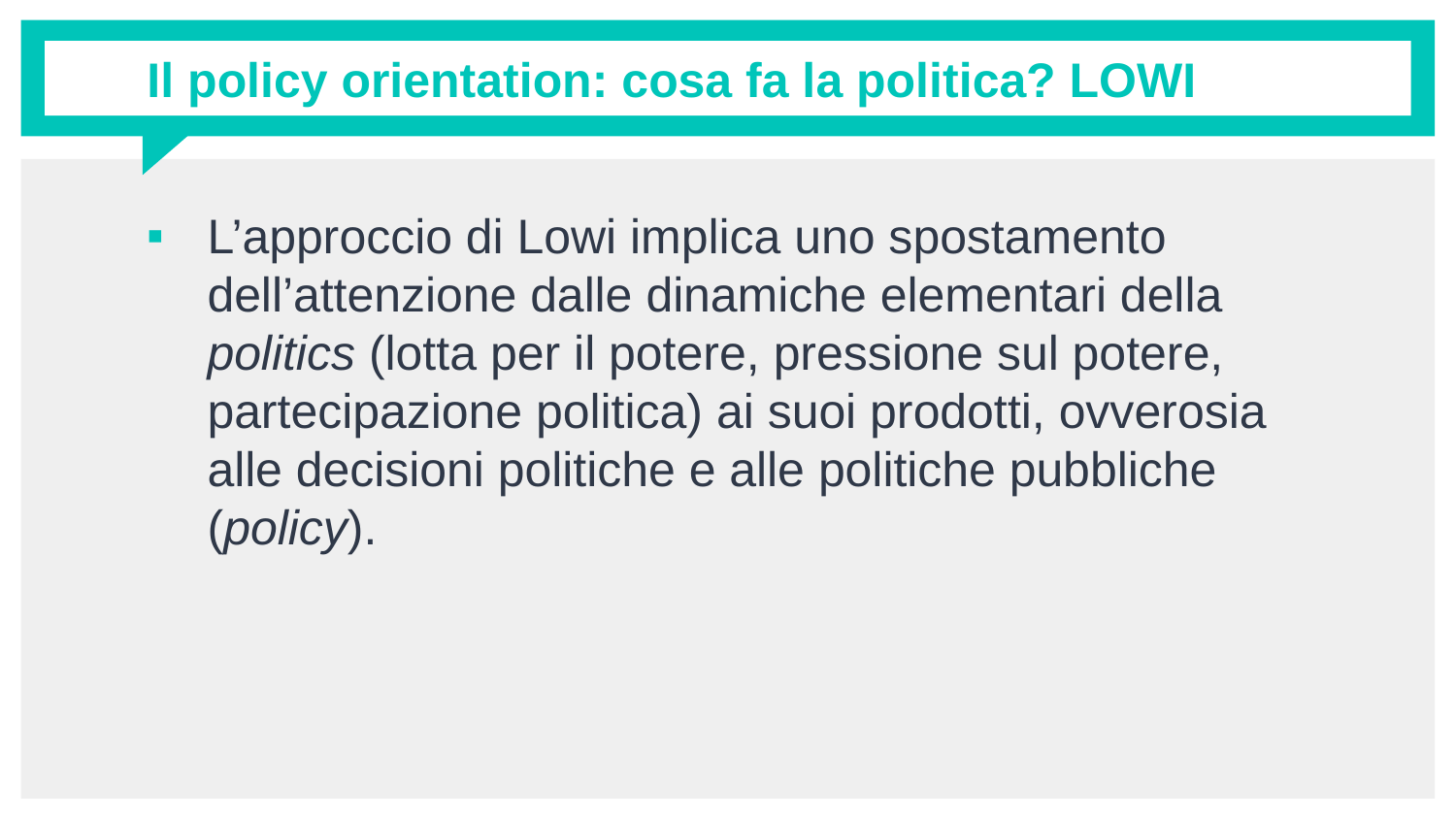

# Il policy orientation: cosa fa la politica? LOWI
L’approccio di Lowi implica uno spostamento dell’attenzione dalle dinamiche elementari della politics (lotta per il potere, pressione sul potere, partecipazione politica) ai suoi prodotti, ovverosia alle decisioni politiche e alle politiche pubbliche (policy).